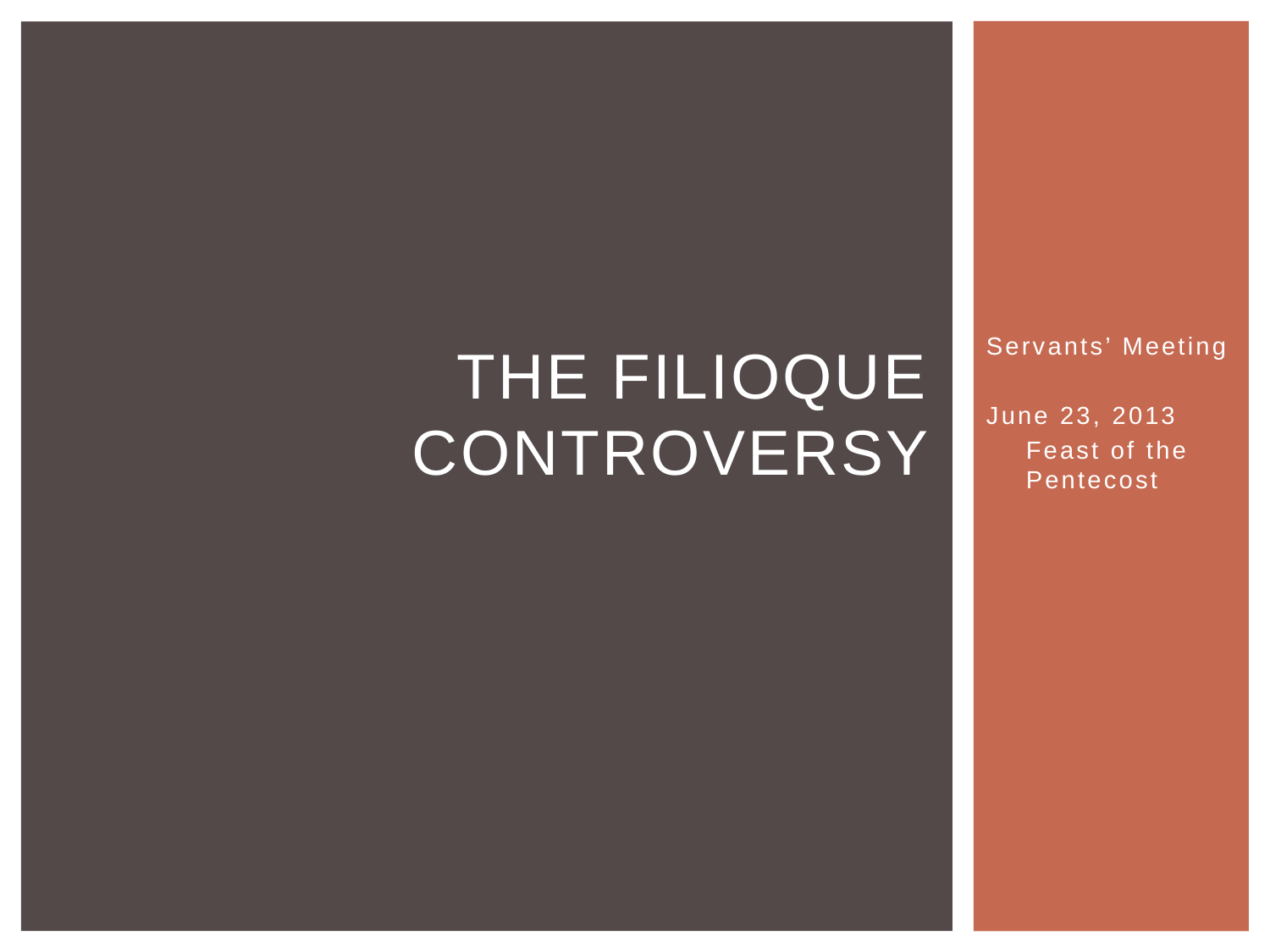

# The Filioque Controversy
Servants’ Meeting

June 23, 2013
Feast of the Pentecost